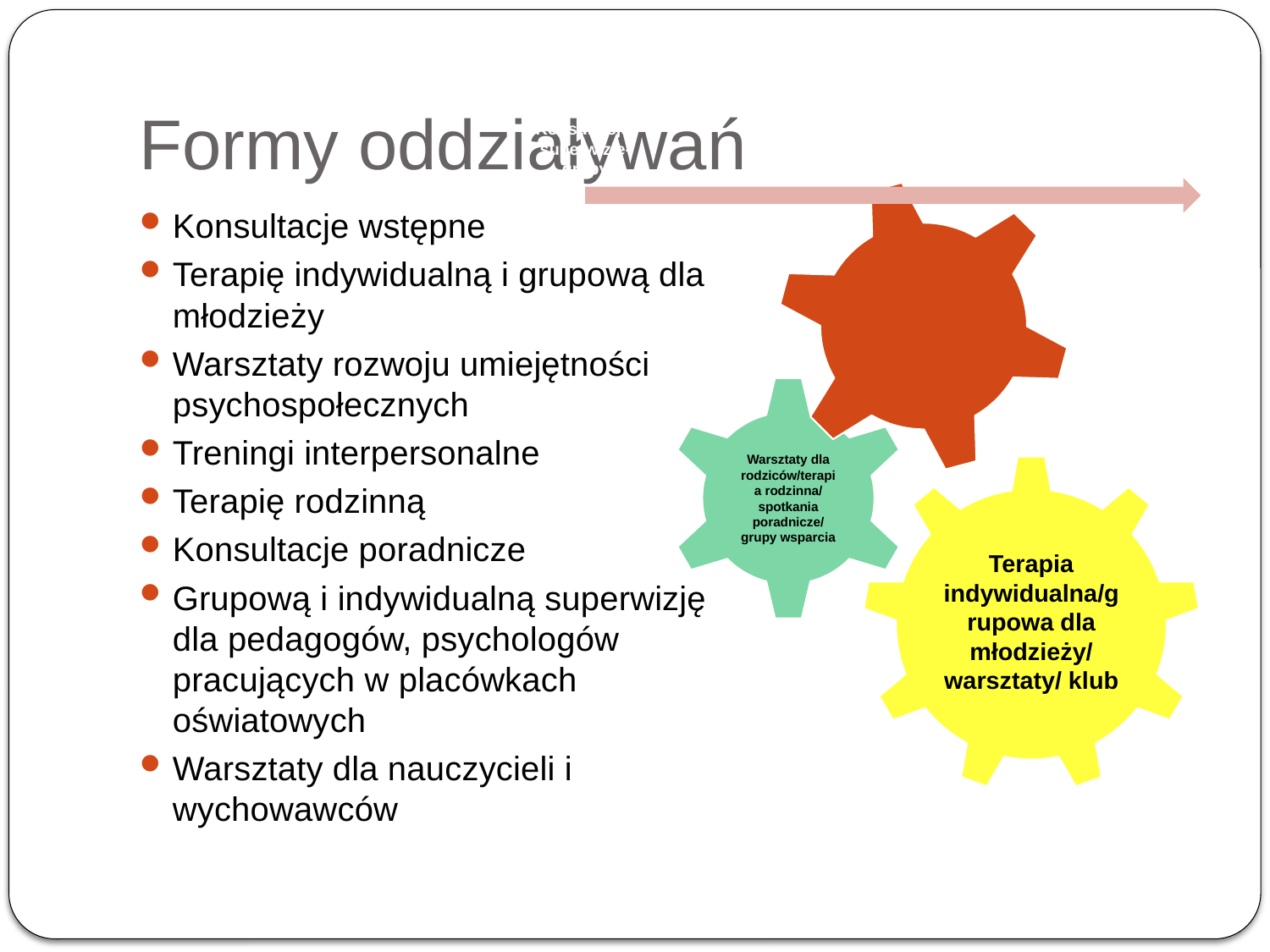

# Formy oddziaływań
Terapia indywidualna/grupowa dla młodzieży/ warsztaty/ klub
Konsultacje/superwizje- grupy wsparcia/ warsztaty dla nauczycieli
Warsztaty dla rodziców/terapia rodzinna/ spotkania poradnicze/ grupy wsparcia

Konsultacje wstępne
Terapię indywidualną i grupową dla młodzieży
Warsztaty rozwoju umiejętności psychospołecznych
Treningi interpersonalne
Terapię rodzinną
Konsultacje poradnicze
Grupową i indywidualną superwizję dla pedagogów, psychologów pracujących w placówkach oświatowych
Warsztaty dla nauczycieli i wychowawców